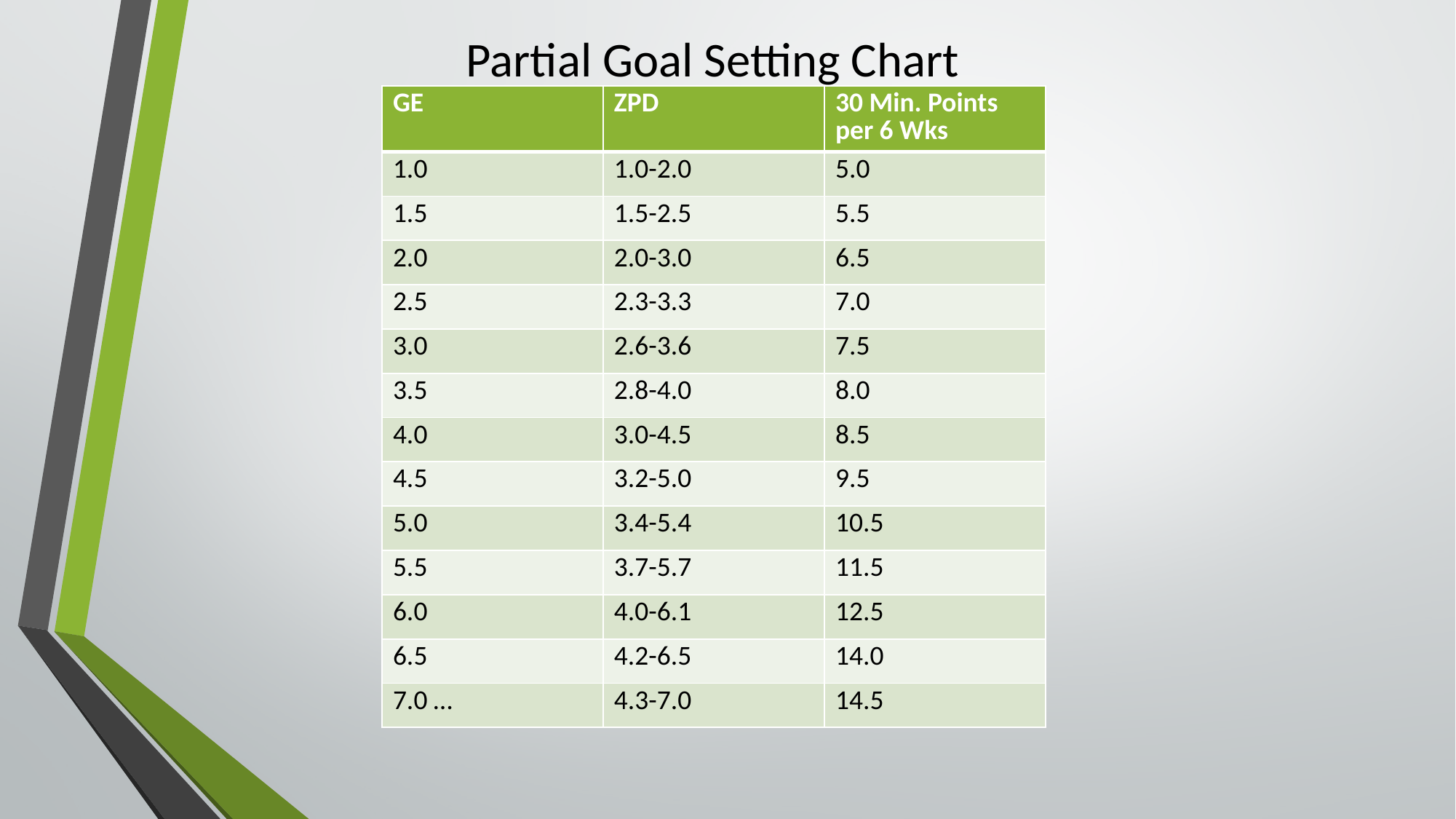

Partial Goal Setting Chart
| GE | ZPD | 30 Min. Points per 6 Wks |
| --- | --- | --- |
| 1.0 | 1.0-2.0 | 5.0 |
| 1.5 | 1.5-2.5 | 5.5 |
| 2.0 | 2.0-3.0 | 6.5 |
| 2.5 | 2.3-3.3 | 7.0 |
| 3.0 | 2.6-3.6 | 7.5 |
| 3.5 | 2.8-4.0 | 8.0 |
| 4.0 | 3.0-4.5 | 8.5 |
| 4.5 | 3.2-5.0 | 9.5 |
| 5.0 | 3.4-5.4 | 10.5 |
| 5.5 | 3.7-5.7 | 11.5 |
| 6.0 | 4.0-6.1 | 12.5 |
| 6.5 | 4.2-6.5 | 14.0 |
| 7.0 … | 4.3-7.0 | 14.5 |